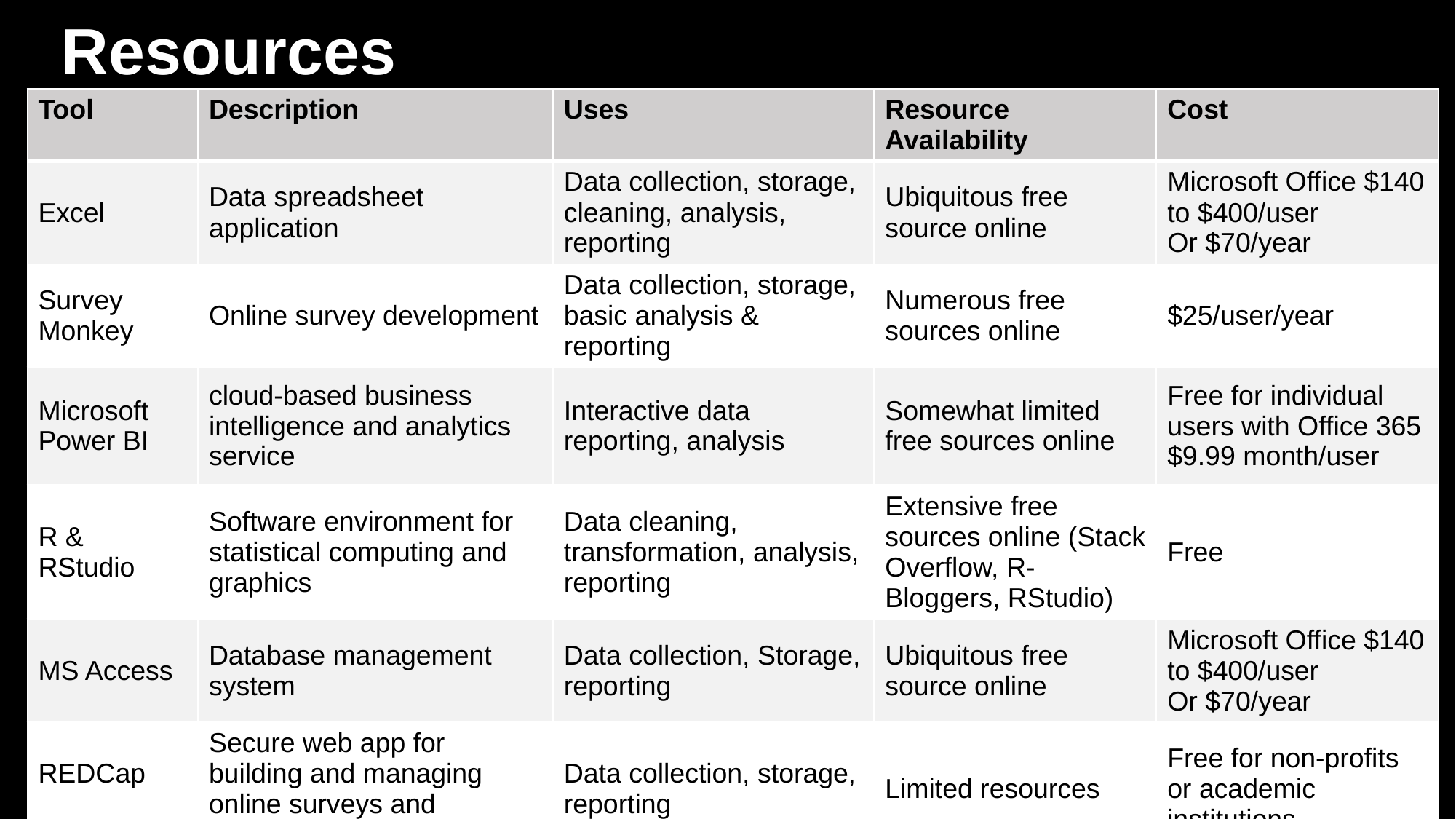

# Resources
| Tool | Description | Uses | Resource Availability | Cost |
| --- | --- | --- | --- | --- |
| Excel | Data spreadsheet application | Data collection, storage, cleaning, analysis, reporting | Ubiquitous free source online | Microsoft Office $140 to $400/user Or $70/year |
| Survey Monkey | Online survey development | Data collection, storage, basic analysis & reporting | Numerous free sources online | $25/user/year |
| Microsoft Power BI | cloud-based business intelligence and analytics service | Interactive data reporting, analysis | Somewhat limited free sources online | Free for individual users with Office 365 $9.99 month/user |
| R & RStudio | Software environment for statistical computing and graphics | Data cleaning, transformation, analysis, reporting | Extensive free sources online (Stack Overflow, R-Bloggers, RStudio) | Free |
| MS Access | Database management system | Data collection, Storage, reporting | Ubiquitous free source online | Microsoft Office $140 to $400/user Or $70/year |
| REDCap | Secure web app for building and managing online surveys and databases | Data collection, storage, reporting | Limited resources | Free for non-profits or academic institutions |